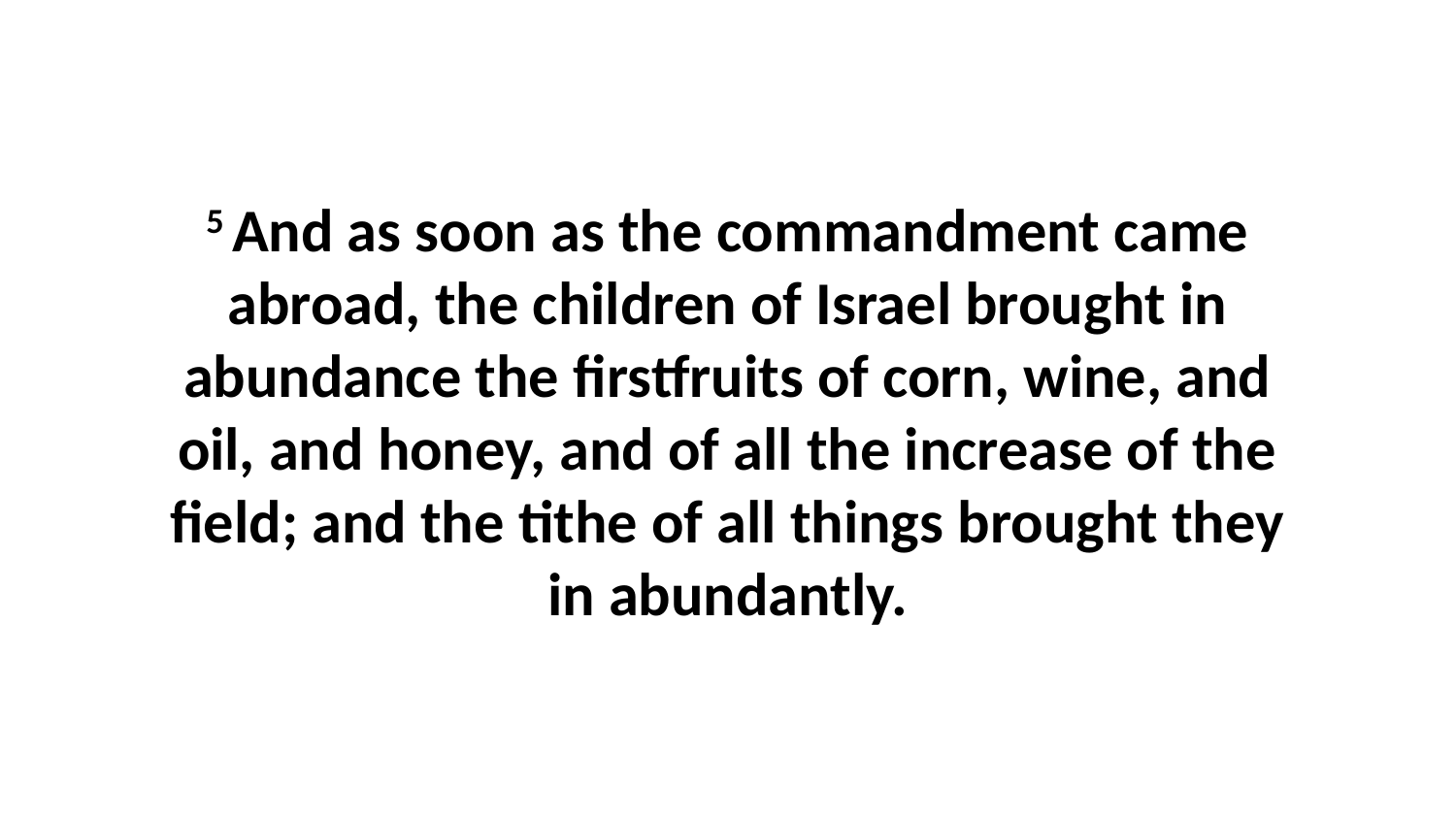

5 And as soon as the commandment came abroad, the children of Israel brought in abundance the firstfruits of corn, wine, and oil, and honey, and of all the increase of the field; and the tithe of all things brought they in abundantly.